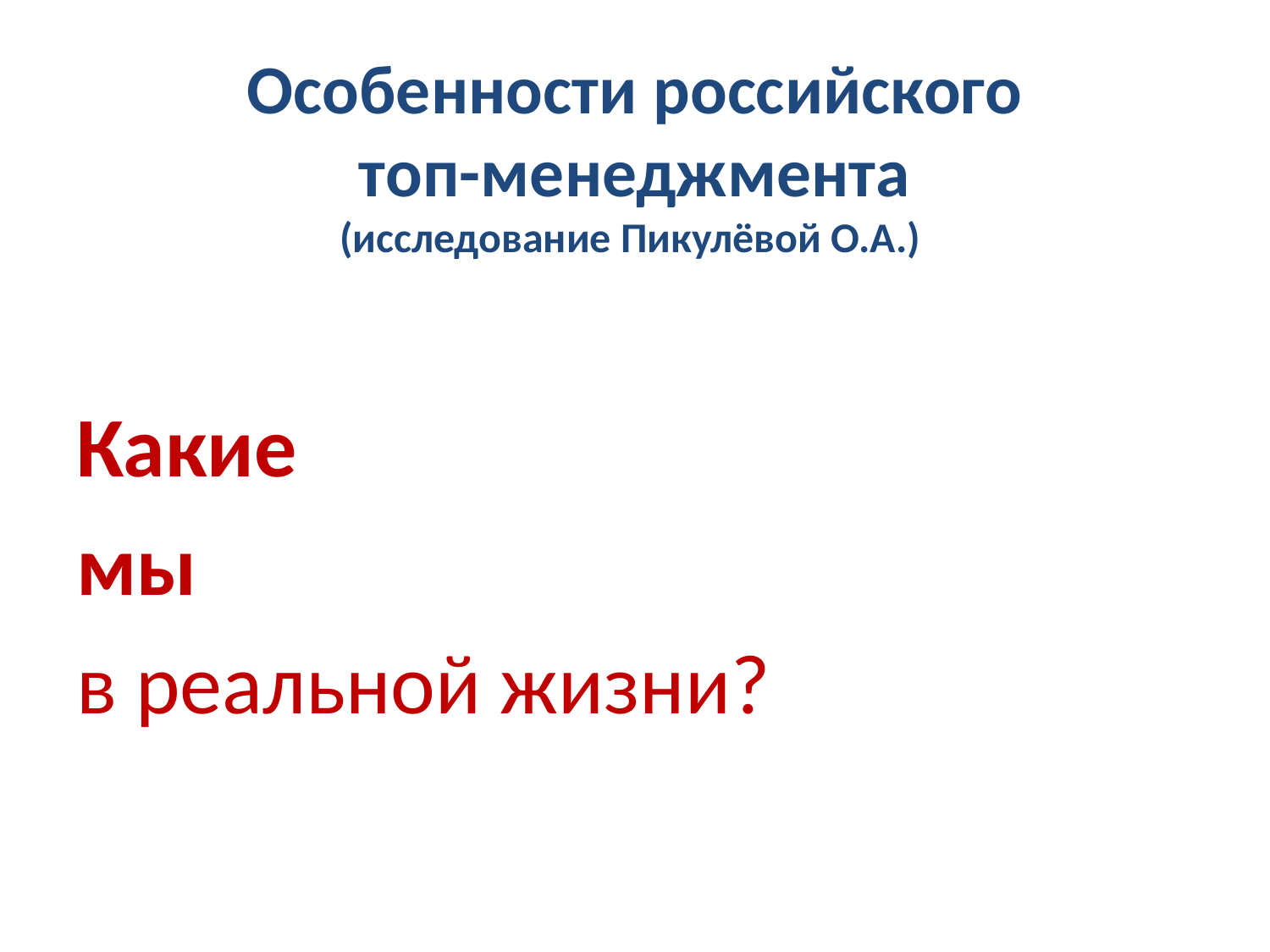

# Особенности российского топ-менеджмента (исследование Пикулёвой О.А.)

Какие
мы
в реальной жизни?